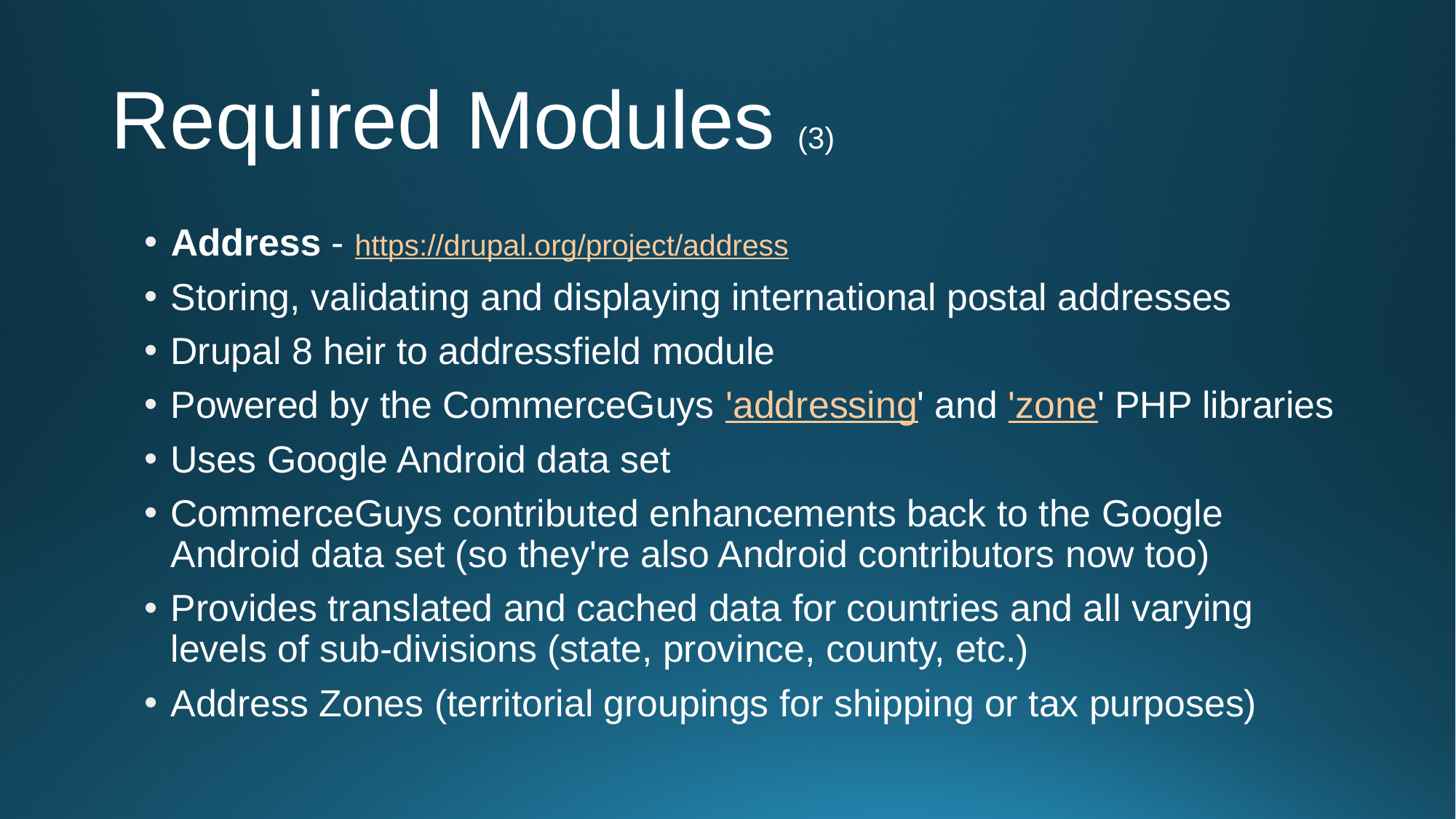

# Required Modules (3)
Address - https://drupal.org/project/address
Storing, validating and displaying international postal addresses
Drupal 8 heir to addressfield module
Powered by the CommerceGuys 'addressing' and 'zone' PHP libraries
Uses Google Android data set
CommerceGuys contributed enhancements back to the Google Android data set (so they're also Android contributors now too)
Provides translated and cached data for countries and all varying levels of sub-divisions (state, province, county, etc.)
Address Zones (territorial groupings for shipping or tax purposes)